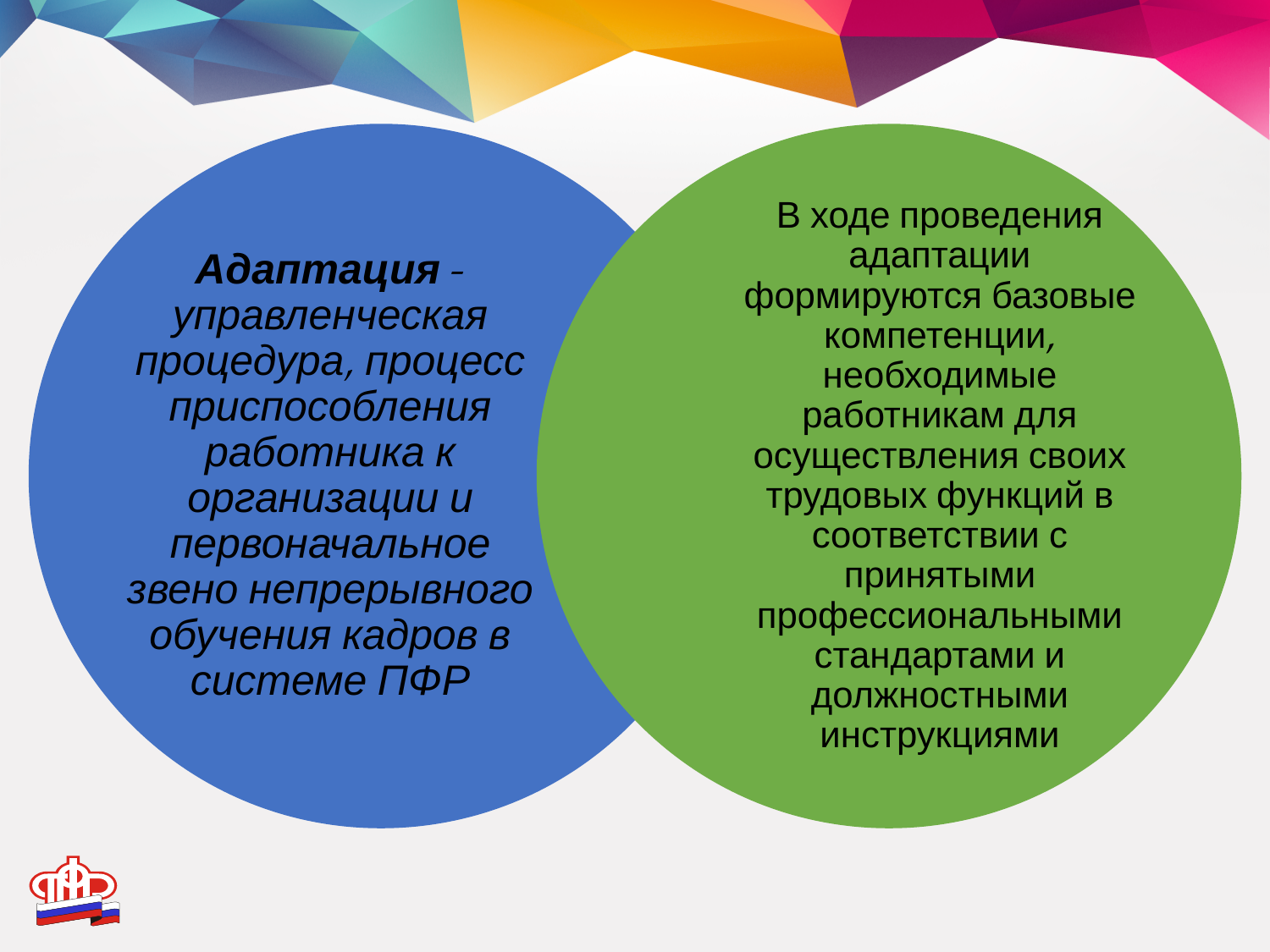

Адаптация - управленческая процедура, процесс приспособления работника к организации и первоначальное звено непрерывного обучения кадров в системе ПФР
В ходе проведения адаптации формируются базовые компетенции, необходимые работникам для осуществления своих трудовых функций в соответствии с принятыми профессиональными стандартами и должностными инструкциями